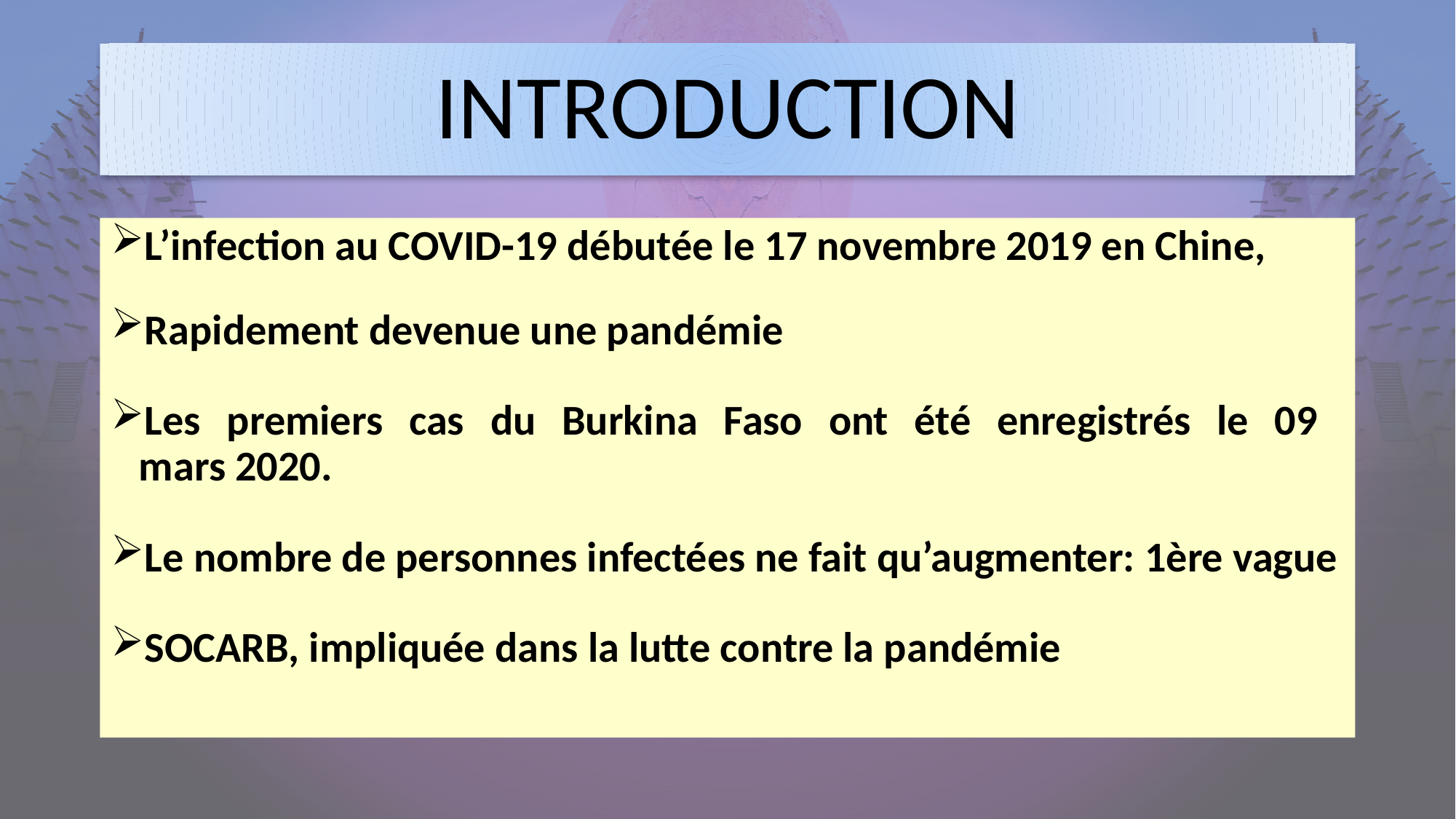

# INTRODUCTION
L’infection au COVID-19 débutée le 17 novembre 2019 en Chine,

Rapidement devenue une pandémie

Les premiers cas du Burkina Faso ont été enregistrés le 09
mars 2020.

Le nombre de personnes infectées ne fait qu’augmenter: 1ère vague

SOCARB, impliquée dans la lutte contre la pandémie